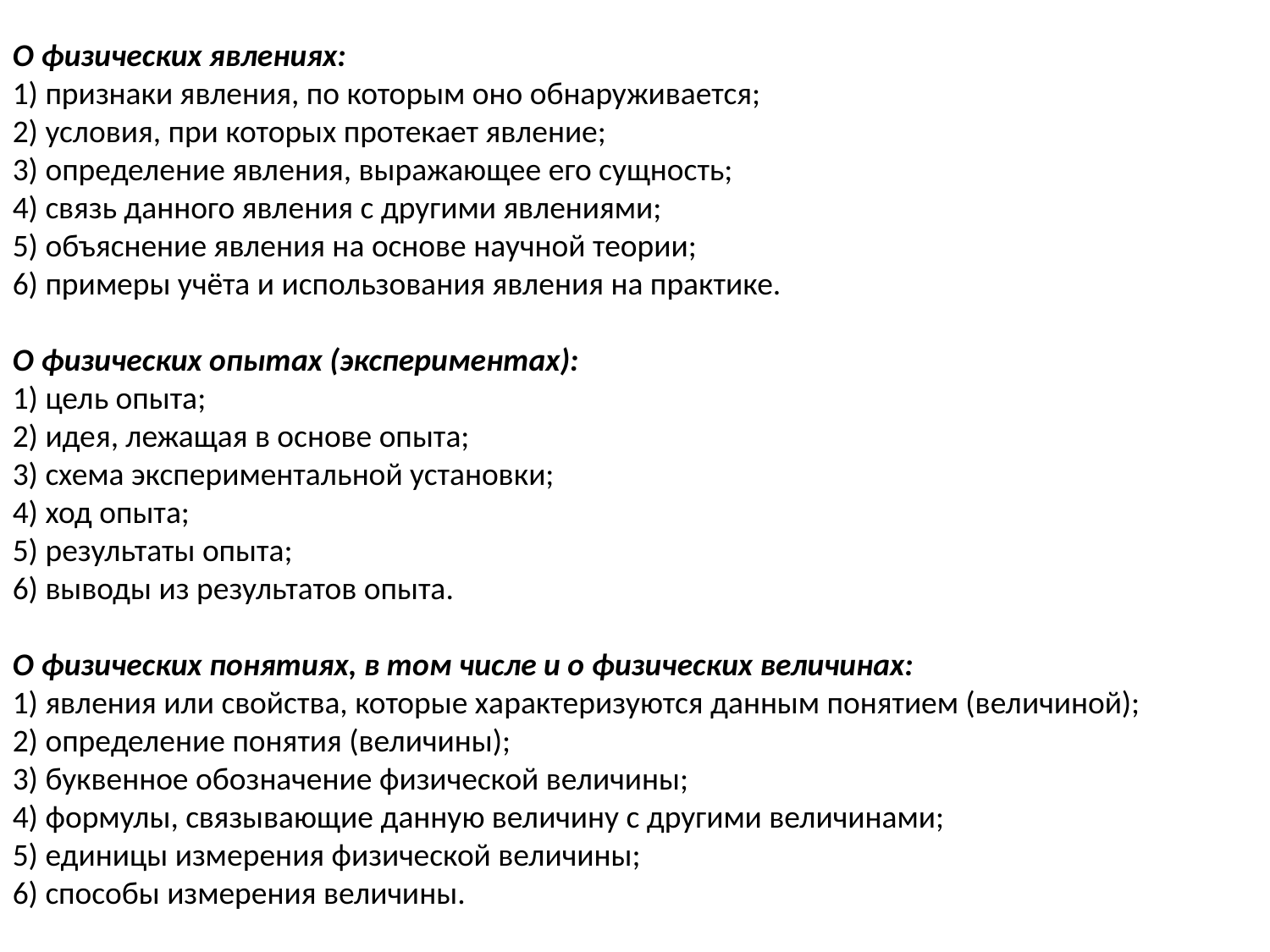

Требования к знаниям учащихся об основных элементах  содержания курса физики.

При оценке ответов учащихся учитываются следующие знания:

О физических явлениях:
1) признаки явления, по которым оно обнаруживается;
2) условия, при которых протекает явление;
3) определение явления, выражающее его сущность;
4) связь данного явления с другими явлениями;
5) объяснение явления на основе научной теории;
6) примеры учёта и использования явления на практике.

О физических опытах (экспериментах):
1) цель опыта;
2) идея, лежащая в основе опыта;
3) схема экспериментальной установки;
4) ход опыта;
5) результаты опыта;
6) выводы из результатов опыта.

О физических понятиях, в том числе и о физических величинах:
1) явления или свойства, которые характеризуются данным понятием (величиной);
2) определение понятия (величины);
3) буквенное обозначение физической величины;
4) формулы, связывающие данную величину с другими величинами;
5) единицы измерения физической величины;
6) способы измерения величины.